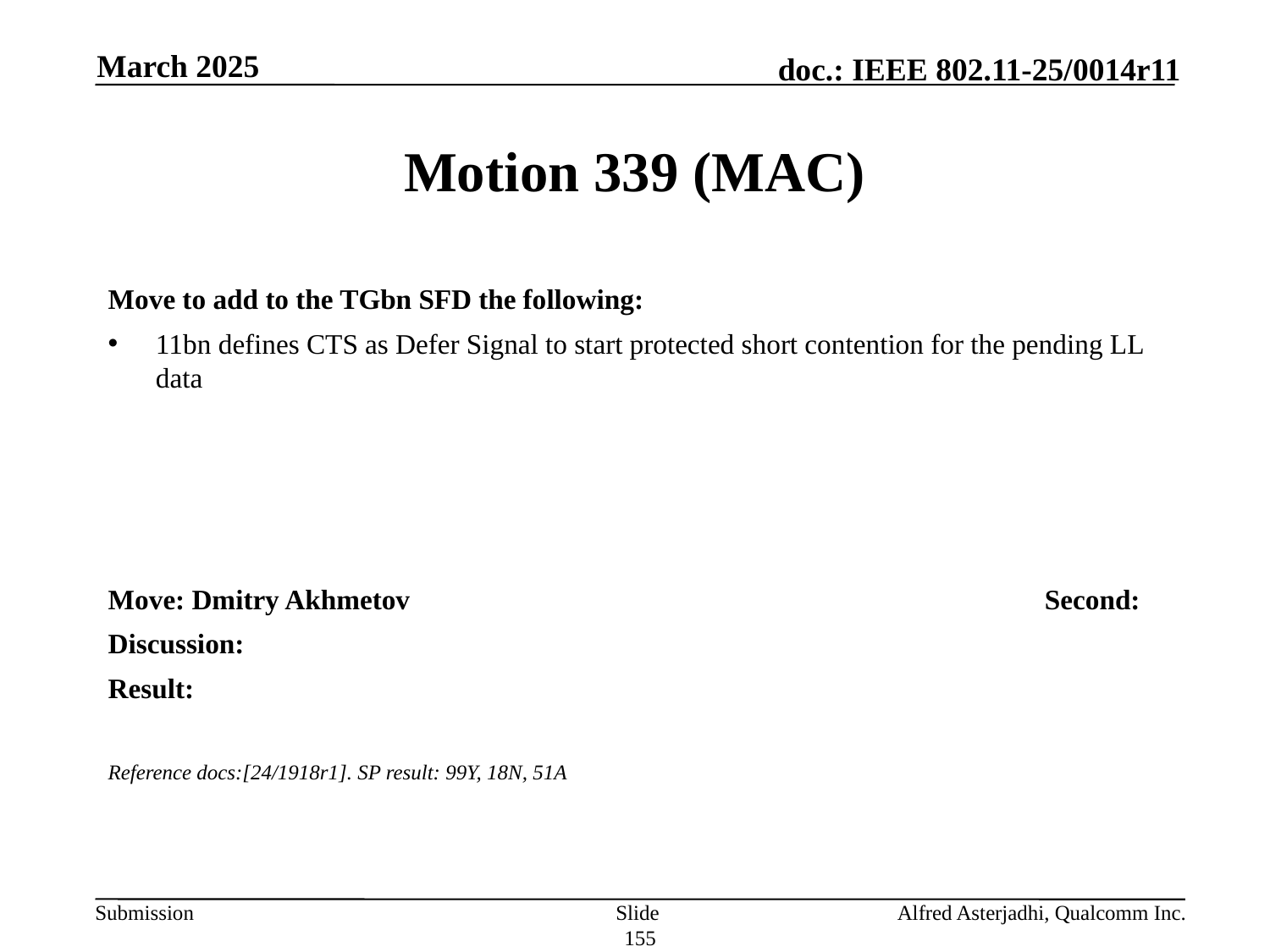

March 2025
# Motion 339 (MAC)
Move to add to the TGbn SFD the following:
11bn defines CTS as Defer Signal to start protected short contention for the pending LL data

Move: Dmitry Akhmetov					Second:
Discussion:
Result:

Reference docs:[24/1918r1]. SP result: 99Y, 18N, 51A

Slide 155
Alfred Asterjadhi, Qualcomm Inc.